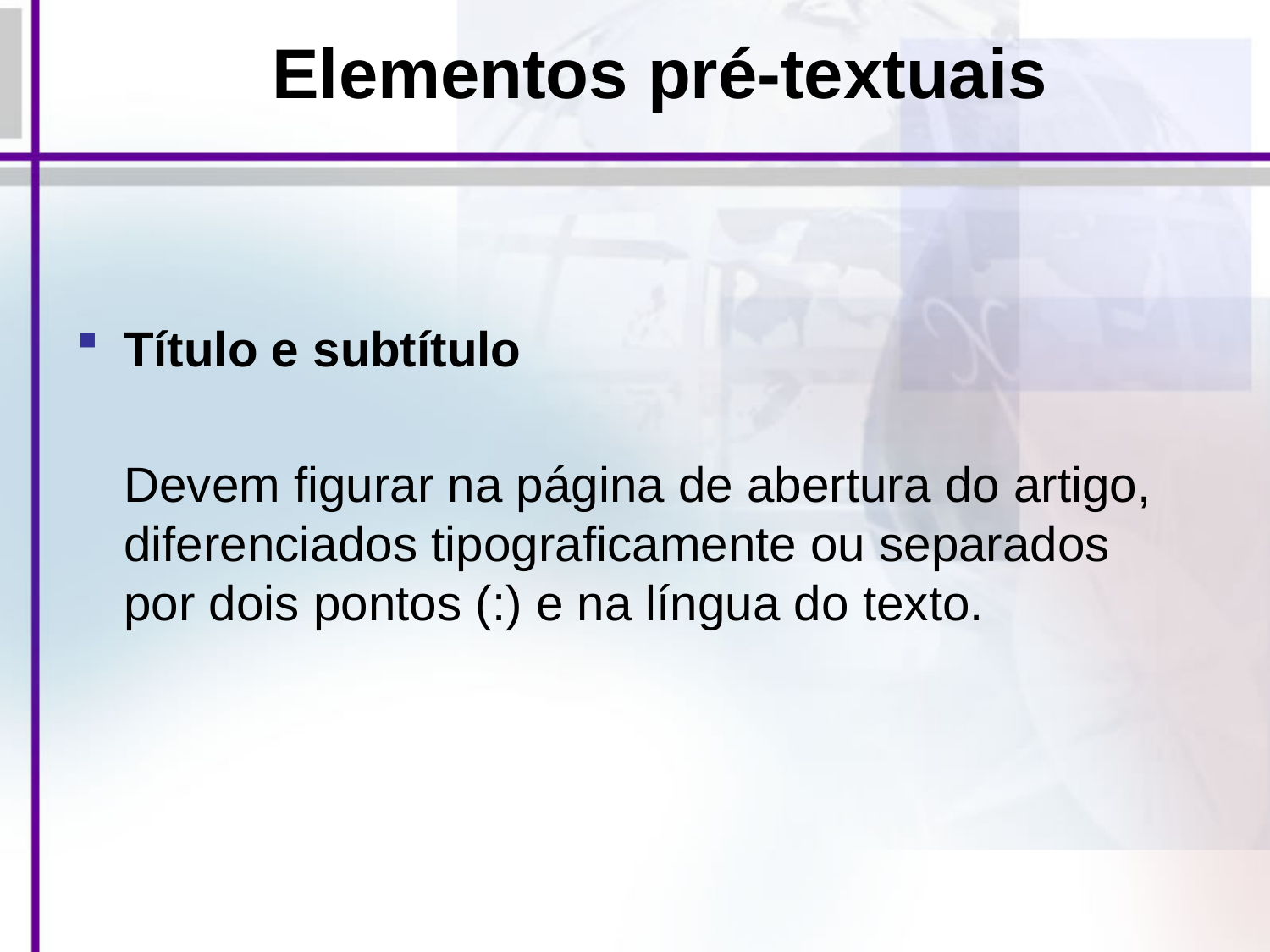

# Elementos pré-textuais

Título e subtítulo
Devem figurar na página de abertura do artigo, diferenciados tipograficamente ou separados por dois pontos (:) e na língua do texto.